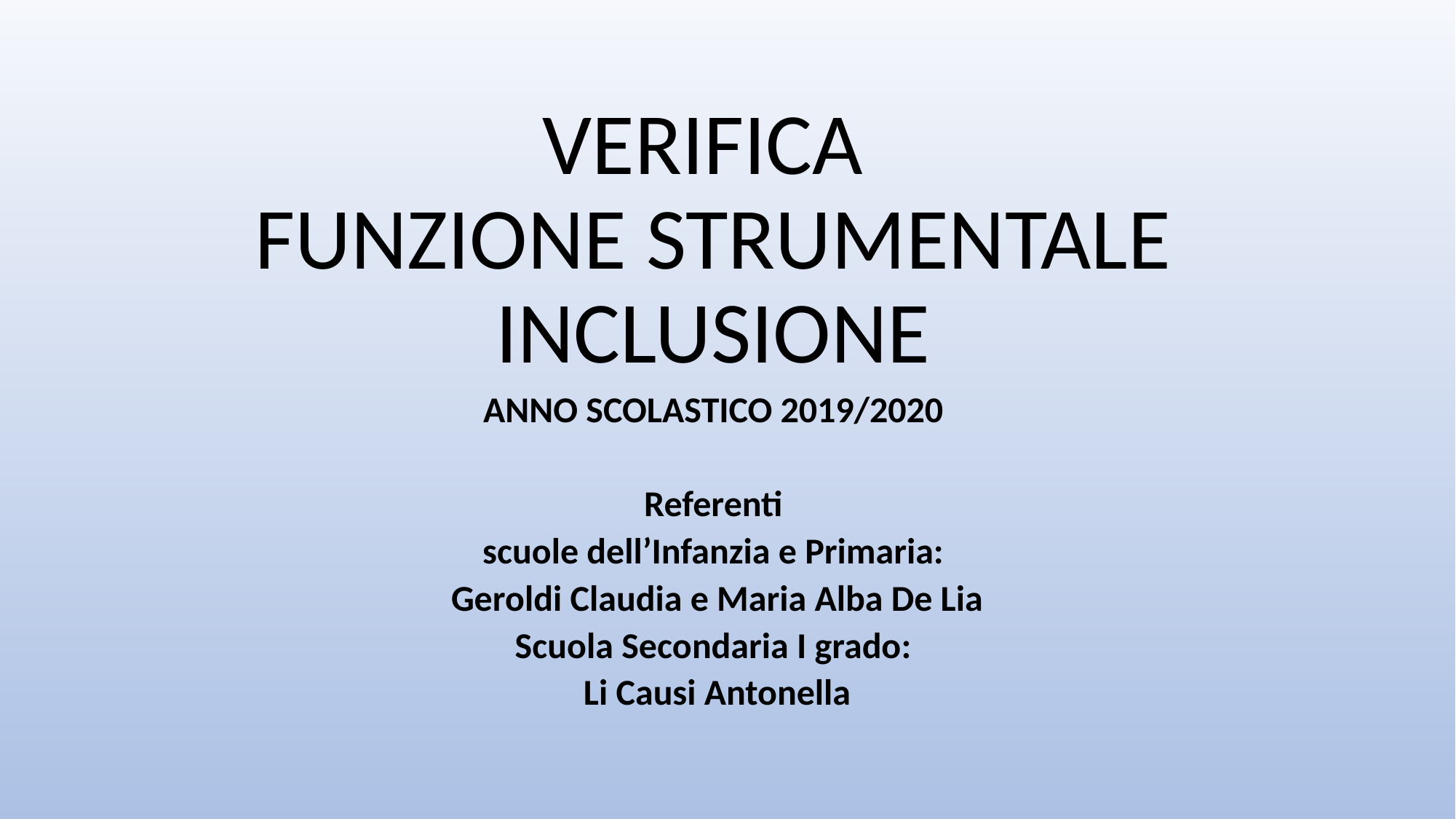

# VERIFICA FUNZIONE STRUMENTALE INCLUSIONE
ANNO SCOLASTICO 2019/2020

Referenti
scuole dell’Infanzia e Primaria:
 Geroldi Claudia e Maria Alba De Lia
Scuola Secondaria I grado:
 Li Causi Antonella